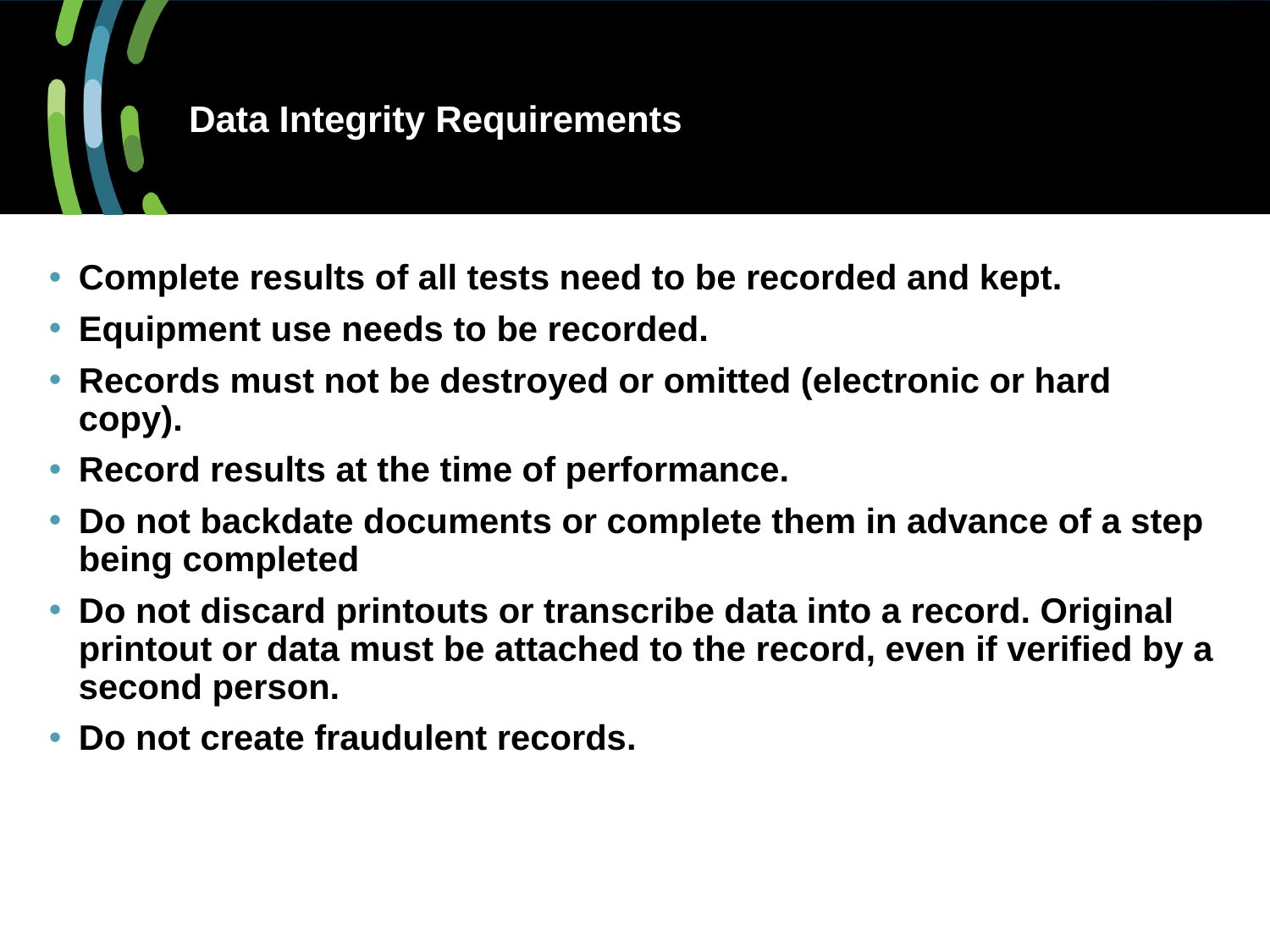

# Data Integrity Requirements
Complete results of all tests need to be recorded and kept.
Equipment use needs to be recorded.
Records must not be destroyed or omitted (electronic or hard copy).
Record results at the time of performance.
Do not backdate documents or complete them in advance of a step being completed
Do not discard printouts or transcribe data into a record. Original printout or data must be attached to the record, even if verified by a second person.
Do not create fraudulent records.